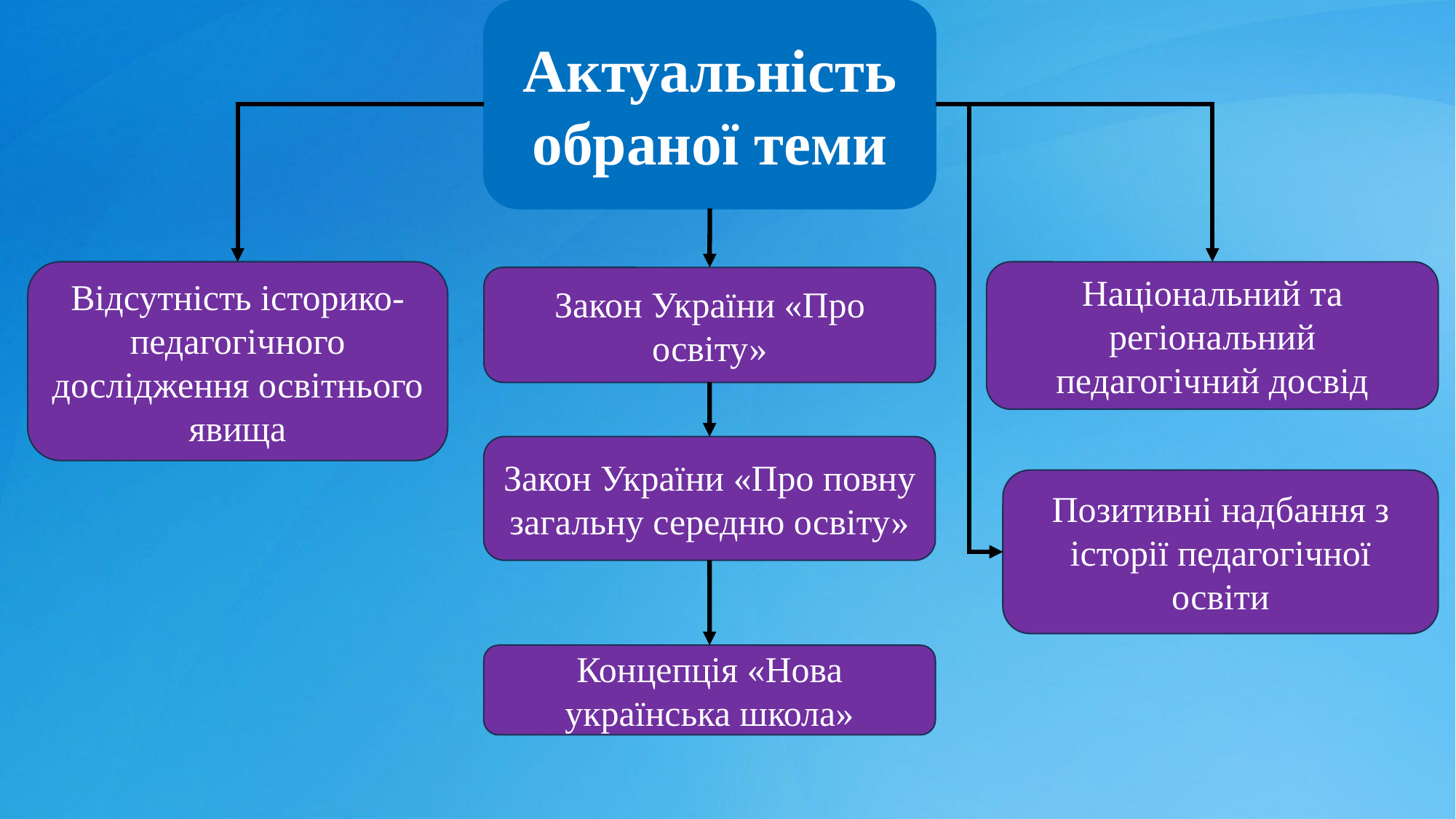

Актуальність обраної теми
Відсутність історико-педагогічного дослідження освітнього явища
Національний та регіональний педагогічний досвід
Закон України «Про освіту»
Закон України «Про повну загальну середню освіту»
Позитивні надбання з історії педагогічної освіти
Концепція «Нова українська школа»